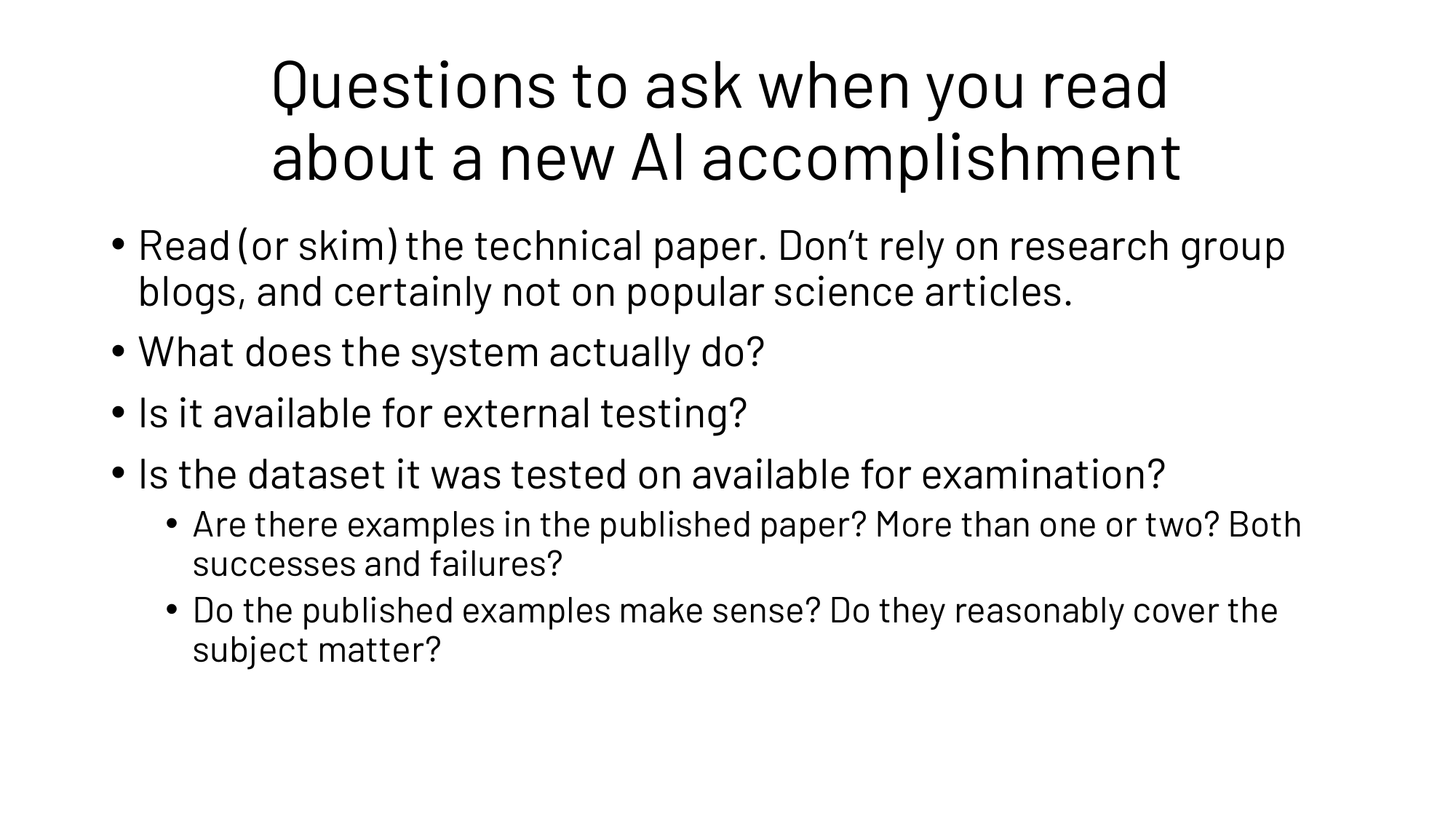

# Questions to ask when you read about a new AI accomplishment
Read (or skim) the technical paper. Don’t rely on research group blogs, and certainly not on popular science articles.
What does the system actually do?
Is it available for external testing?
Is the dataset it was tested on available for examination?
Are there examples in the published paper? More than one or two? Both successes and failures?
Do the published examples make sense? Do they reasonably cover the subject matter?